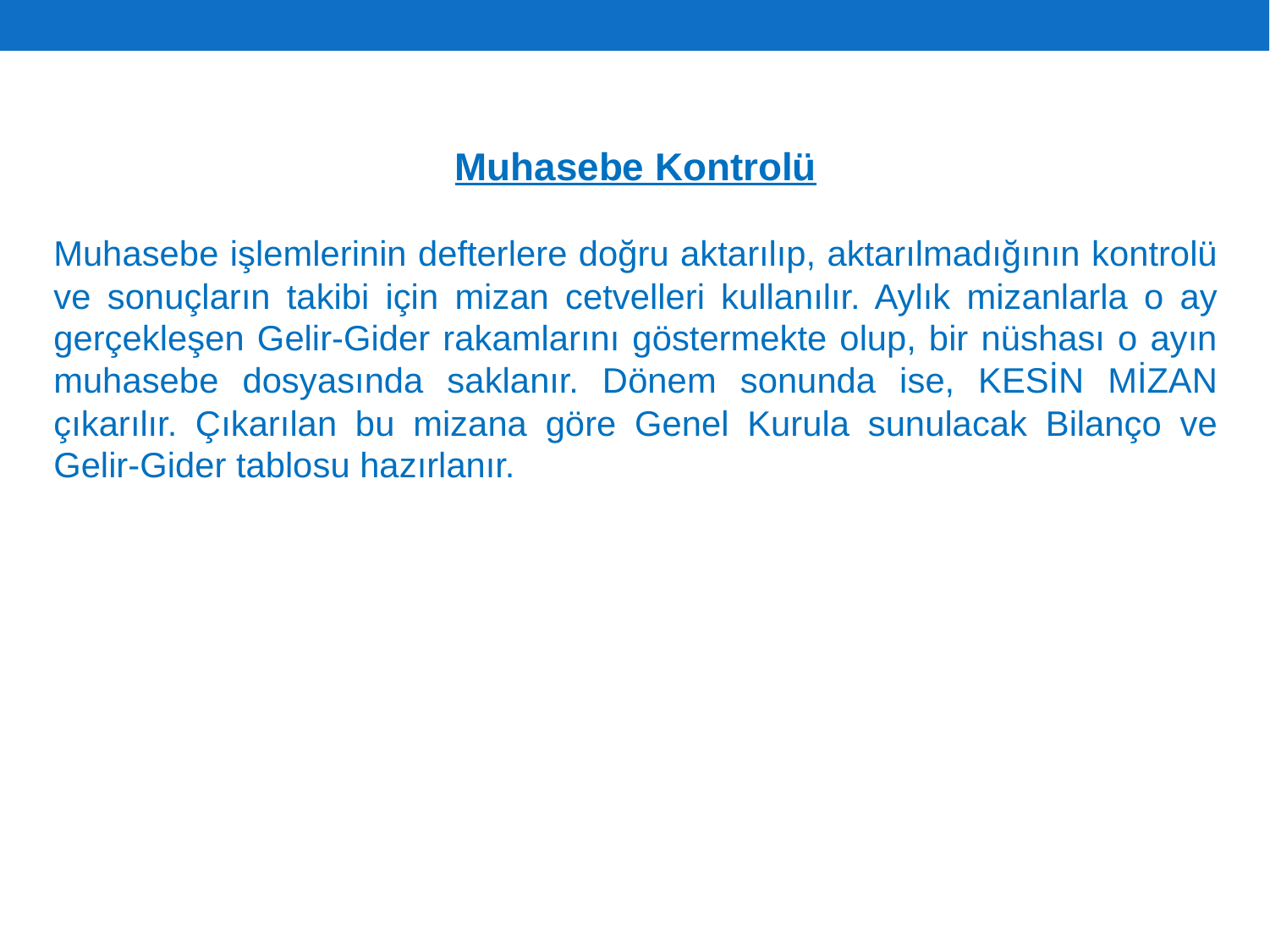

Muhasebe Kontrolü

Muhasebe işlemlerinin defterlere doğru aktarılıp, aktarılmadığının kontrolü ve sonuçların takibi için mizan cetvelleri kullanılır. Aylık mizanlarla o ay gerçekleşen Gelir-Gider rakamlarını göstermekte olup, bir nüshası o ayın muhasebe dosyasında saklanır. Dönem sonunda ise, KESİN MİZAN çıkarılır. Çıkarılan bu mizana göre Genel Kurula sunulacak Bilanço ve Gelir-Gider tablosu hazırlanır.